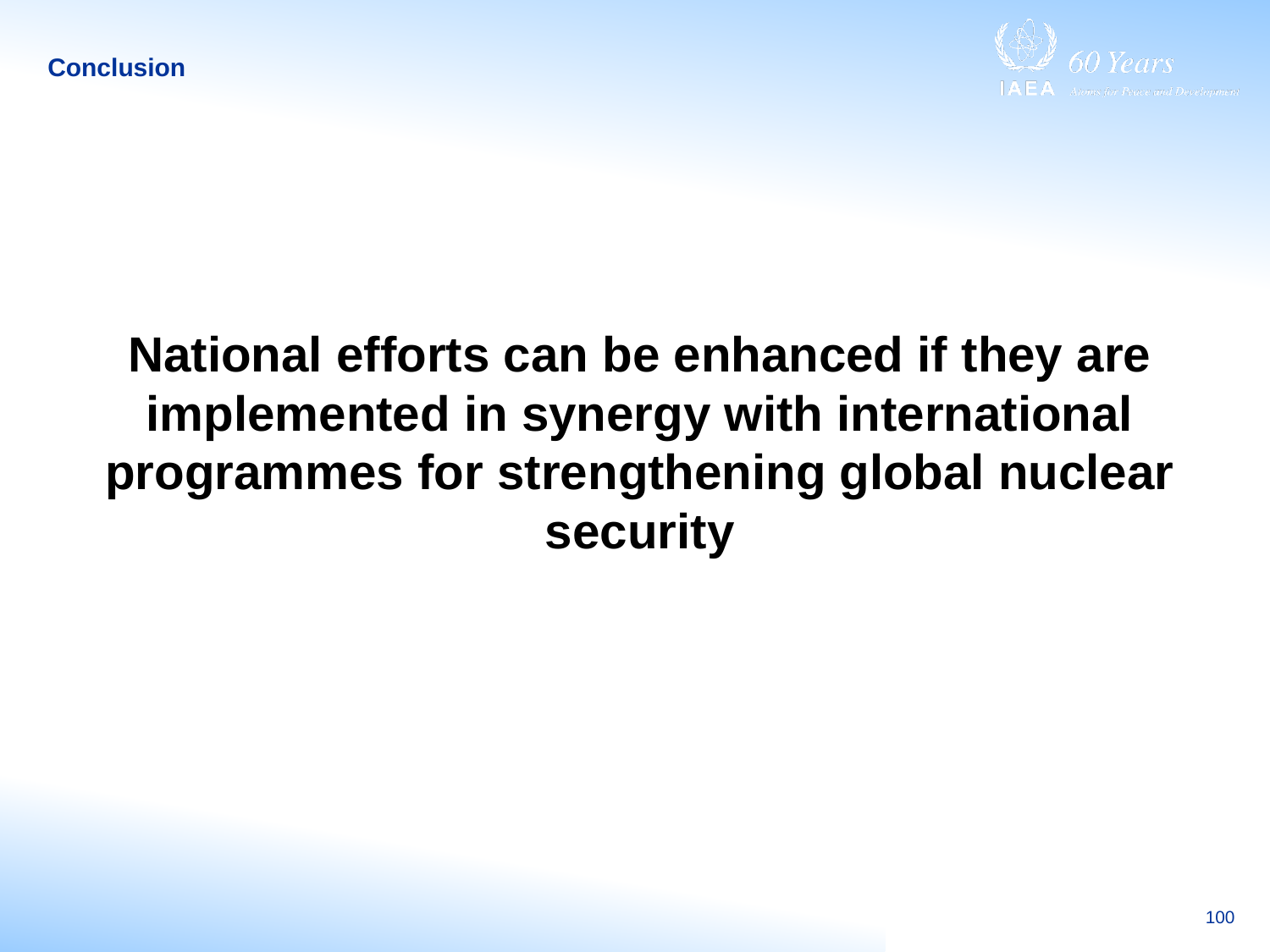

# Conclusion
National efforts can be enhanced if they are implemented in synergy with international programmes for strengthening global nuclear security
100